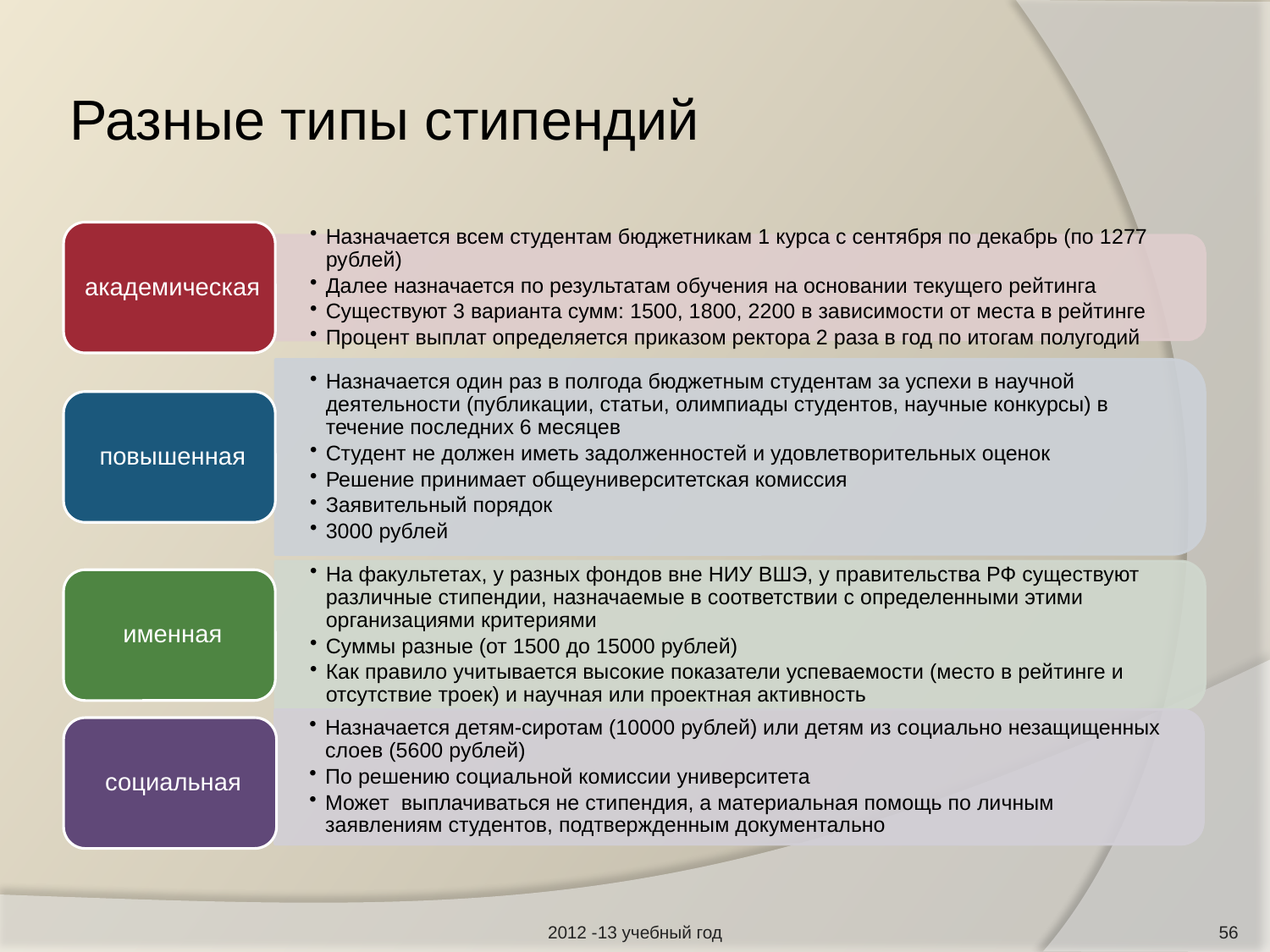

# Разные типы стипендий
Назначается всем студентам бюджетникам 1 курса с сентября по декабрь (по 1277 рублей)
Далее назначается по результатам обучения на основании текущего рейтинга
Существуют 3 варианта сумм: 1500, 1800, 2200 в зависимости от места в рейтинге
Процент выплат определяется приказом ректора 2 раза в год по итогам полугодий
академическая
Назначается один раз в полгода бюджетным студентам за успехи в научной деятельности (публикации, статьи, олимпиады студентов, научные конкурсы) в течение последних 6 месяцев
Студент не должен иметь задолженностей и удовлетворительных оценок
Решение принимает общеуниверситетская комиссия
Заявительный порядок
3000 рублей
повышенная
На факультетах, у разных фондов вне НИУ ВШЭ, у правительства РФ существуют различные стипендии, назначаемые в соответствии с определенными этими организациями критериями
Суммы разные (от 1500 до 15000 рублей)
Как правило учитывается высокие показатели успеваемости (место в рейтинге и отсутствие троек) и научная или проектная активность
именная
Назначается детям-сиротам (10000 рублей) или детям из социально незащищенных слоев (5600 рублей)
По решению социальной комиссии университета
Может  выплачиваться не стипендия, а материальная помощь по личным заявлениям студентов, подтвержденным документально
социальная
2012 -13 учебный год
56